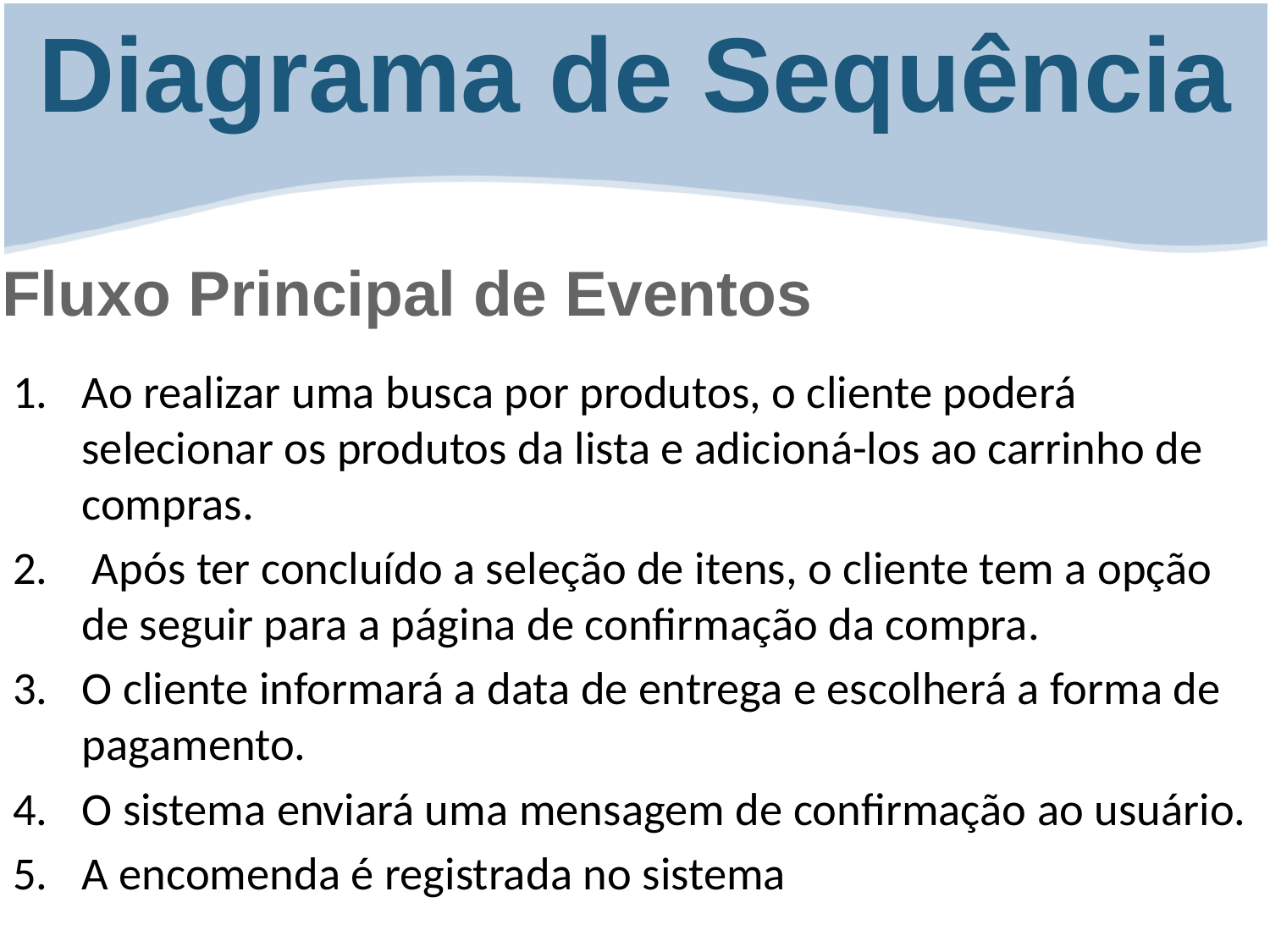

Diagrama de Sequência
Fluxo Principal de Eventos
Ao realizar uma busca por produtos, o cliente poderá selecionar os produtos da lista e adicioná-los ao carrinho de compras.
 Após ter concluído a seleção de itens, o cliente tem a opção de seguir para a página de confirmação da compra.
O cliente informará a data de entrega e escolherá a forma de pagamento.
O sistema enviará uma mensagem de confirmação ao usuário.
A encomenda é registrada no sistema